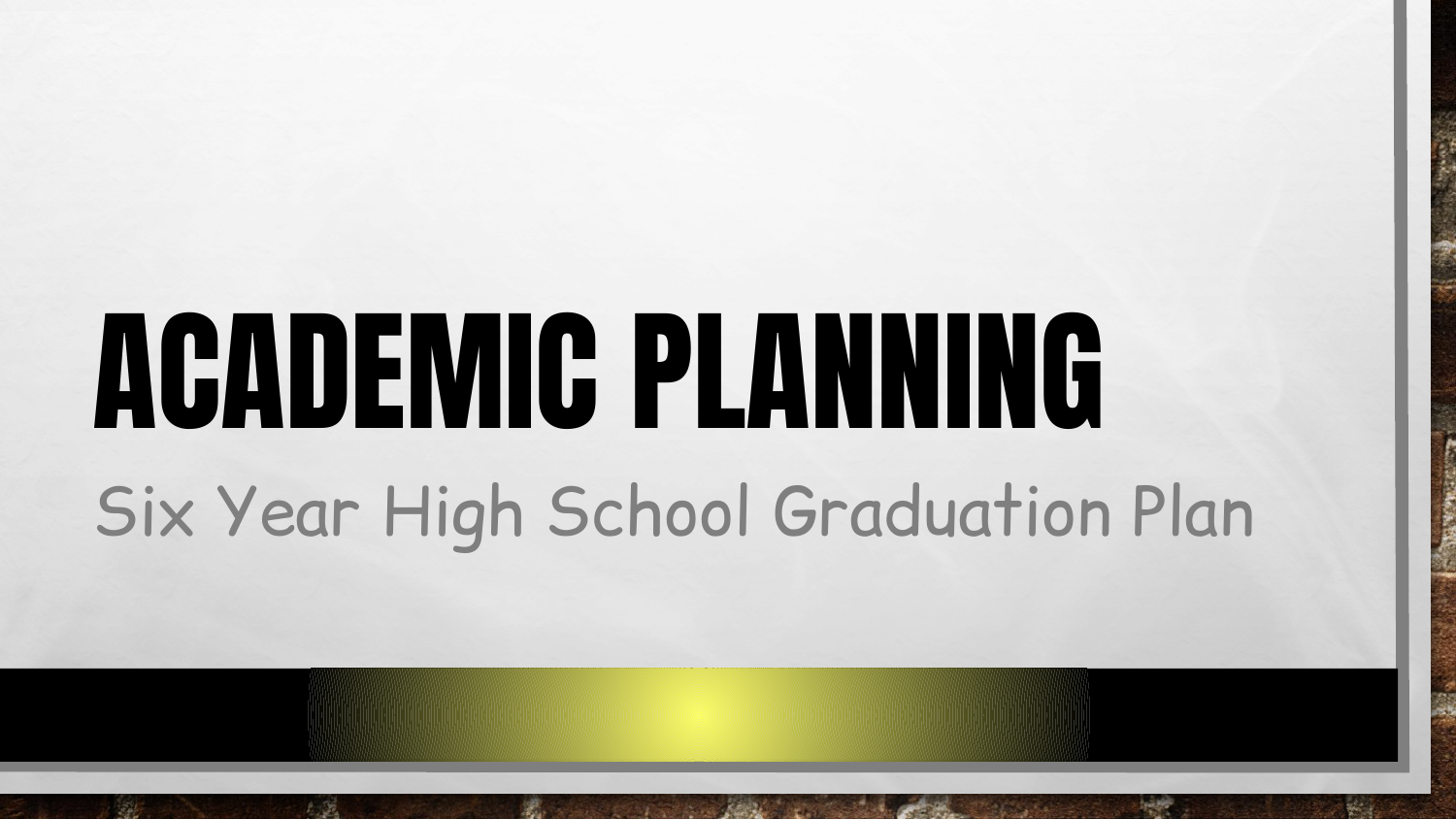

# ACADEMIC PLANNING
Six Year High School Graduation Plan